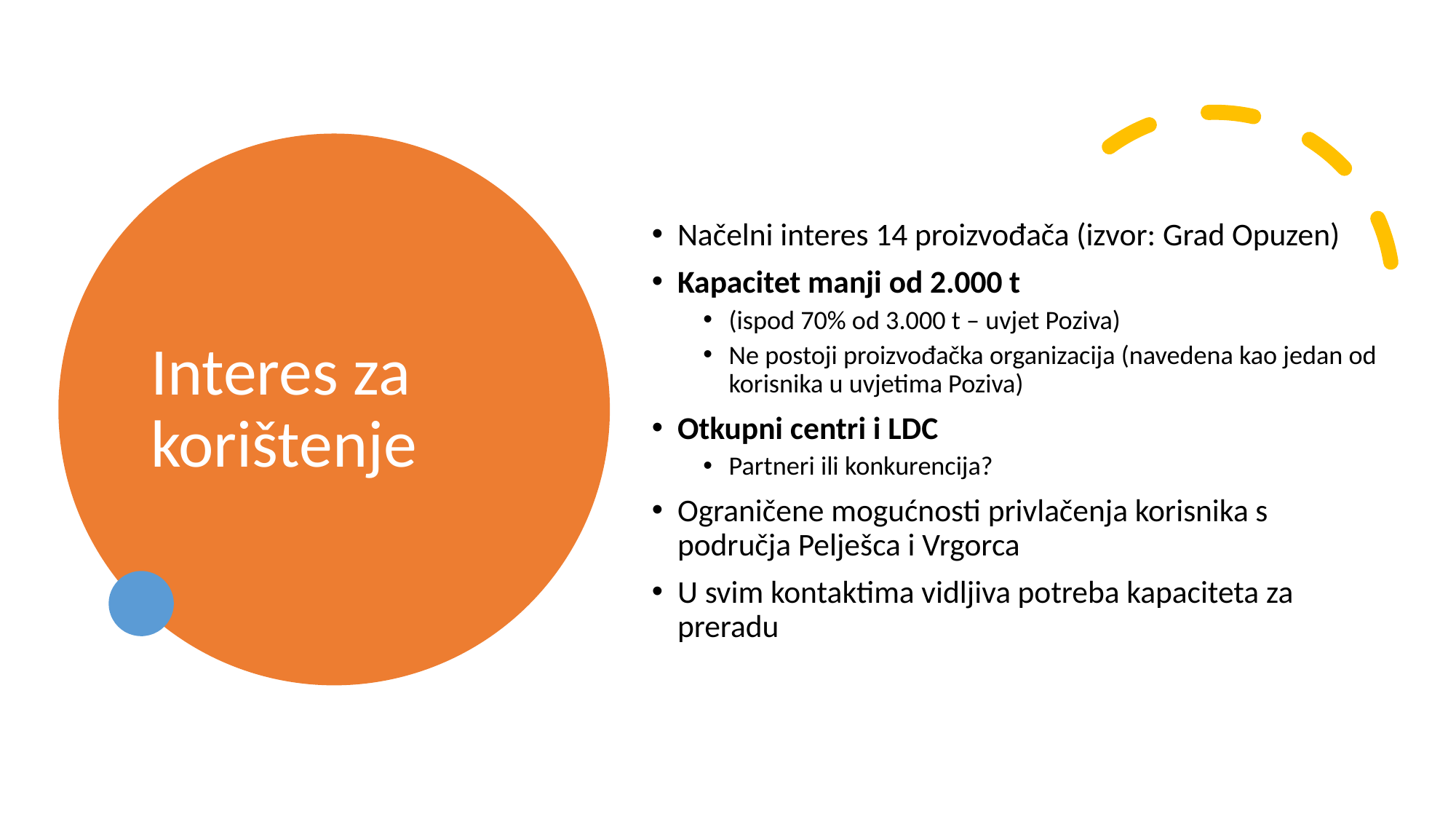

# Interes za korištenje
Načelni interes 14 proizvođača (izvor: Grad Opuzen)
Kapacitet manji od 2.000 t
(ispod 70% od 3.000 t – uvjet Poziva)
Ne postoji proizvođačka organizacija (navedena kao jedan od korisnika u uvjetima Poziva)
Otkupni centri i LDC
Partneri ili konkurencija?
Ograničene mogućnosti privlačenja korisnika s područja Pelješca i Vrgorca
U svim kontaktima vidljiva potreba kapaciteta za preradu